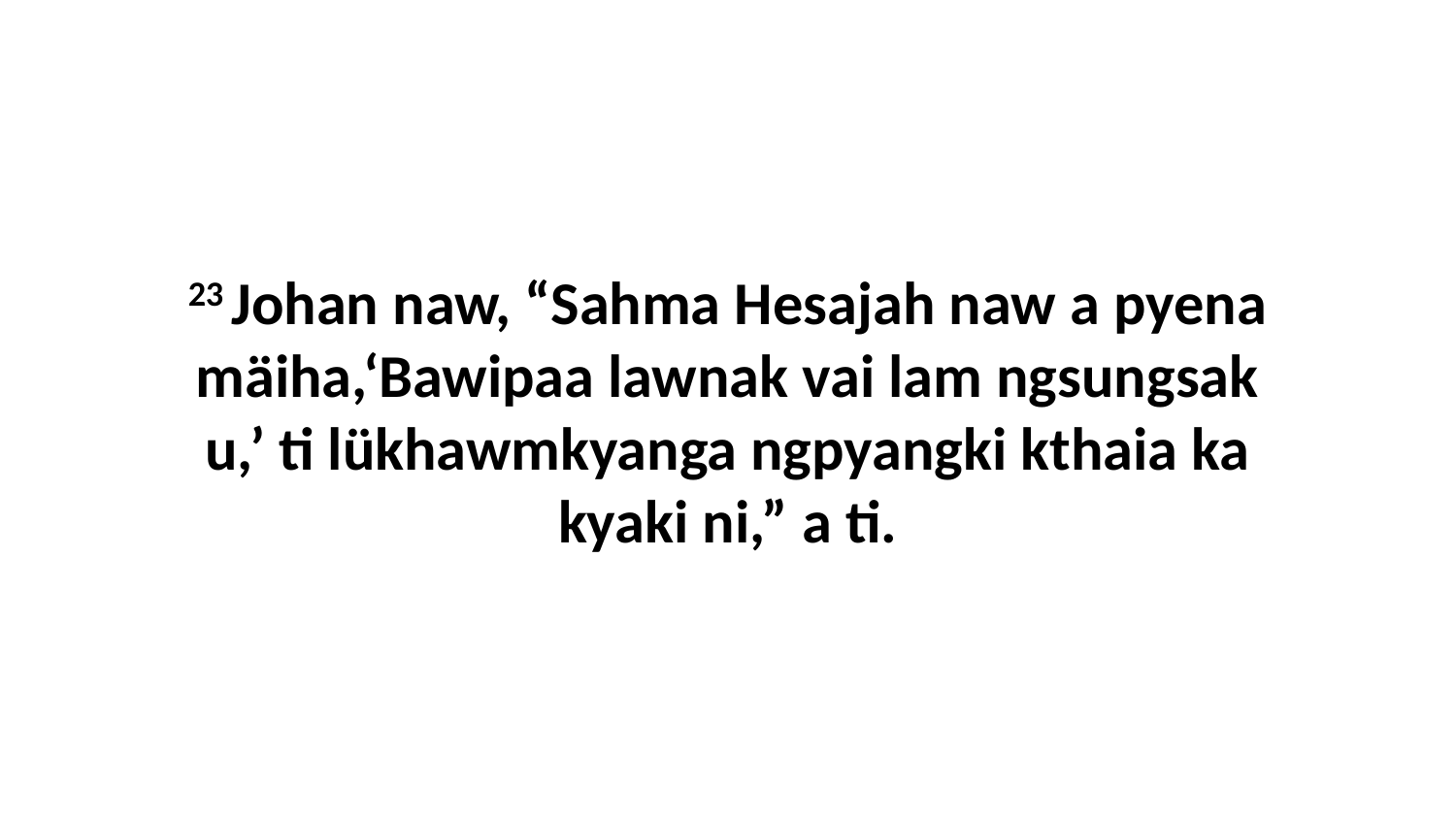

23 Johan naw, “Sahma Hesajah naw a pyena mäiha,‘Bawipaa lawnak vai lam ngsungsak u,’ ti lükhawmkyanga ngpyangki kthaia ka kyaki ni,” a ti.